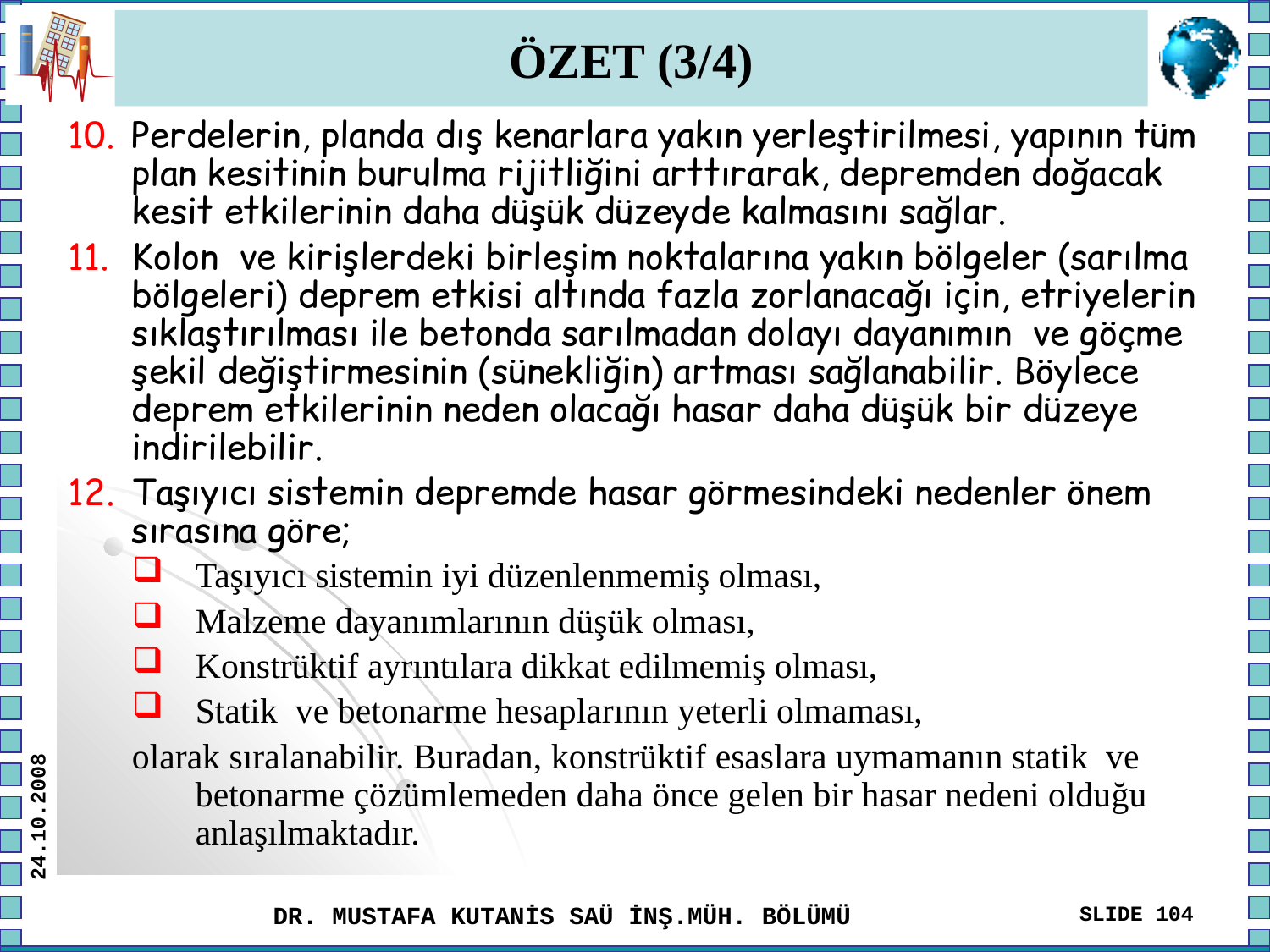

# ÖZET (3/4)
Perdelerin, planda dış kenarlara yakın yerleştirilmesi, yapının tüm plan kesitinin burulma rijitliğini arttırarak, depremden doğacak kesit etkilerinin daha düşük düzeyde kalmasını sağlar.
Kolon  ve kirişlerdeki birleşim noktalarına yakın bölgeler (sarılma bölgeleri) deprem etkisi altında fazla zorlanacağı için, etriyelerin sıklaştırılması ile betonda sarılmadan dolayı dayanımın  ve göçme şekil değiştirmesinin (sünekliğin) artması sağlanabilir. Böylece deprem etkilerinin neden olacağı hasar daha düşük bir düzeye indirilebilir.
Taşıyıcı sistemin depremde hasar görmesindeki nedenler önem sırasına göre;
Taşıyıcı sistemin iyi düzenlenmemiş olması,
Malzeme dayanımlarının düşük olması,
Konstrüktif ayrıntılara dikkat edilmemiş olması,
Statik  ve betonarme hesaplarının yeterli olmaması,
olarak sıralanabilir. Buradan, konstrüktif esaslara uymamanın statik  ve betonarme çözümlemeden daha önce gelen bir hasar nedeni olduğu anlaşılmaktadır.
24.10.2008
DR. MUSTAFA KUTANİS SAÜ İNŞ.MÜH. BÖLÜMÜ
SLIDE 104